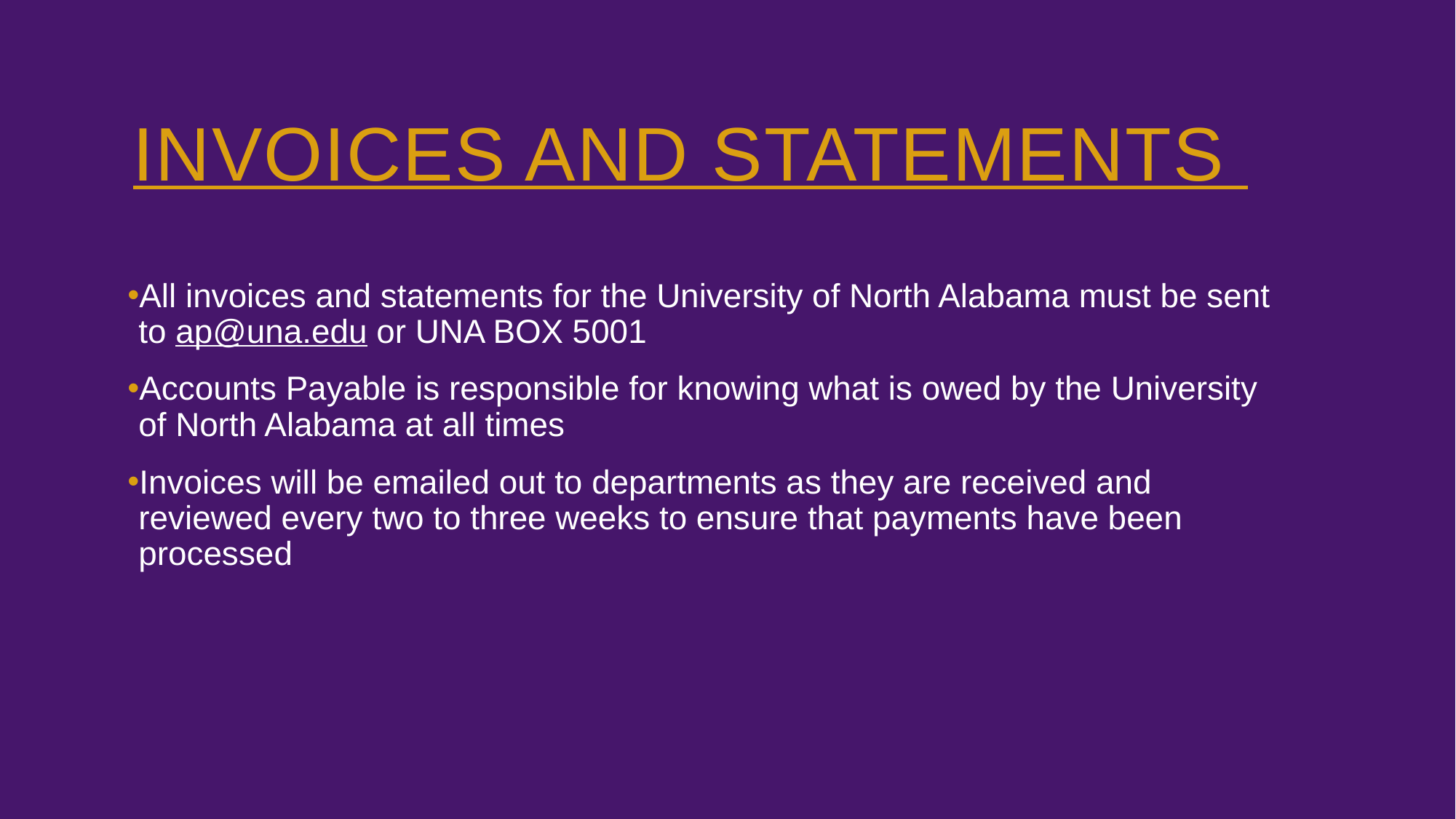

# Invoices and statements
All invoices and statements for the University of North Alabama must be sent to ap@una.edu or UNA BOX 5001
Accounts Payable is responsible for knowing what is owed by the University of North Alabama at all times
Invoices will be emailed out to departments as they are received and reviewed every two to three weeks to ensure that payments have been processed